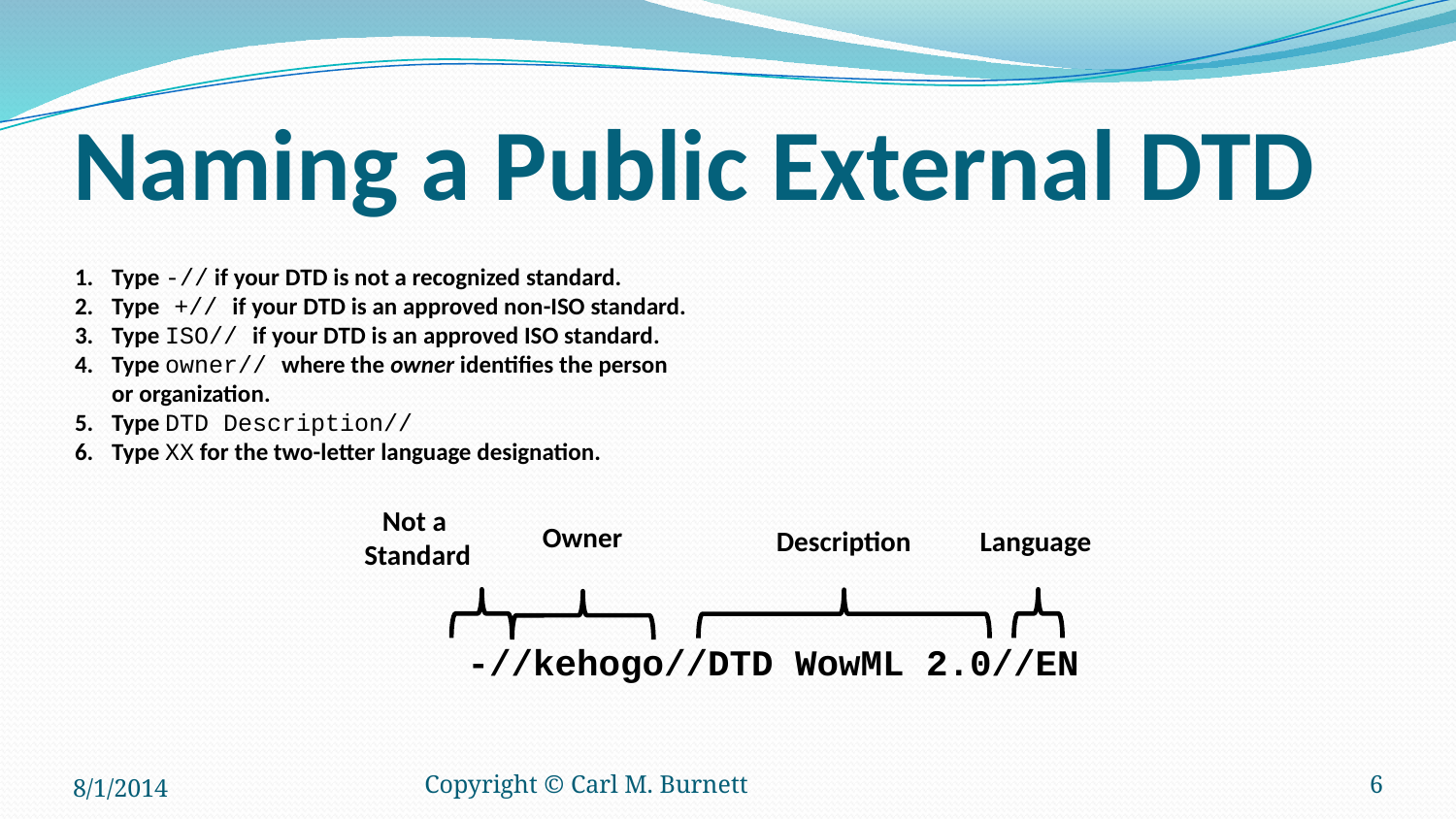

# Naming a Public External DTD
Type -// if your DTD is not a recognized standard.
Type +// if your DTD is an approved non-ISO standard.
Type ISO// if your DTD is an approved ISO standard.
Type owner// where the owner identifies the person or organization.
Type DTD Description//
Type XX for the two-letter language designation.

Not a
Standard
Owner
Description
Language

-//kehogo//DTD WowML 2.0//EN
8/1/2014
Copyright © Carl M. Burnett
6